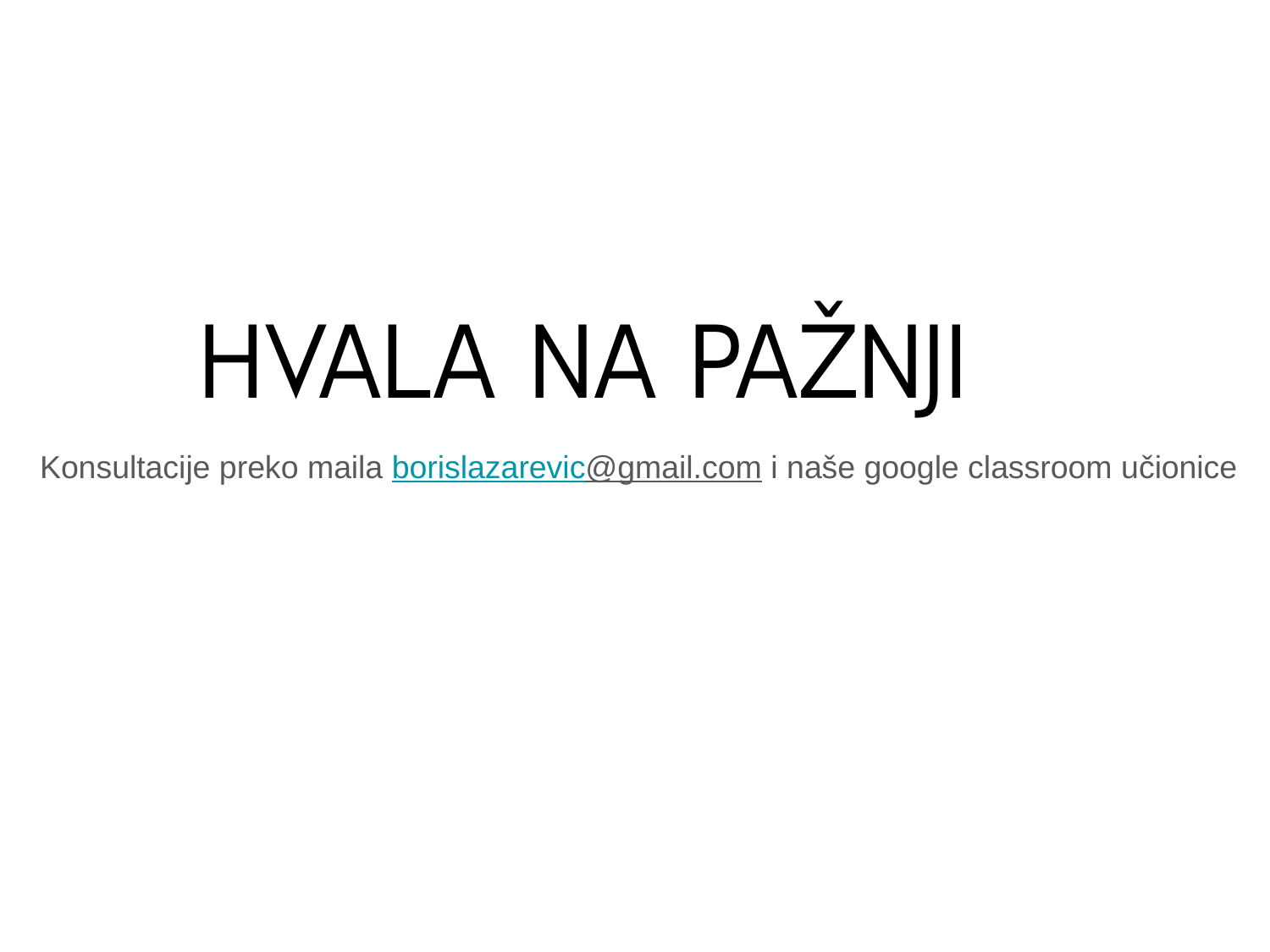

HVALA NA PAŽNJI
Konsultacije preko maila borislazarevic@gmail.com i naše google classroom učionice